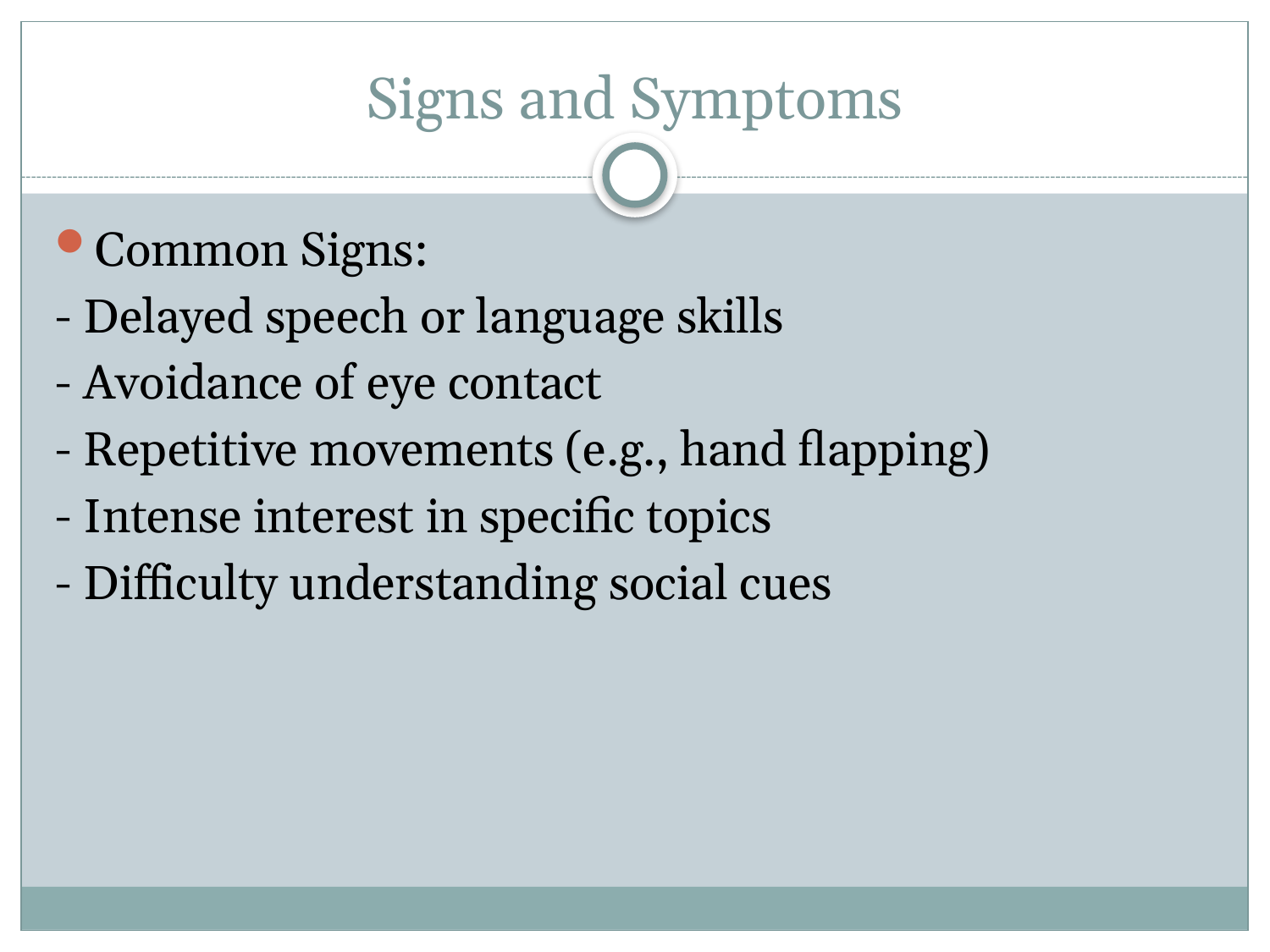

# Signs and Symptoms
Common Signs:
- Delayed speech or language skills
- Avoidance of eye contact
- Repetitive movements (e.g., hand flapping)
- Intense interest in specific topics
- Difficulty understanding social cues